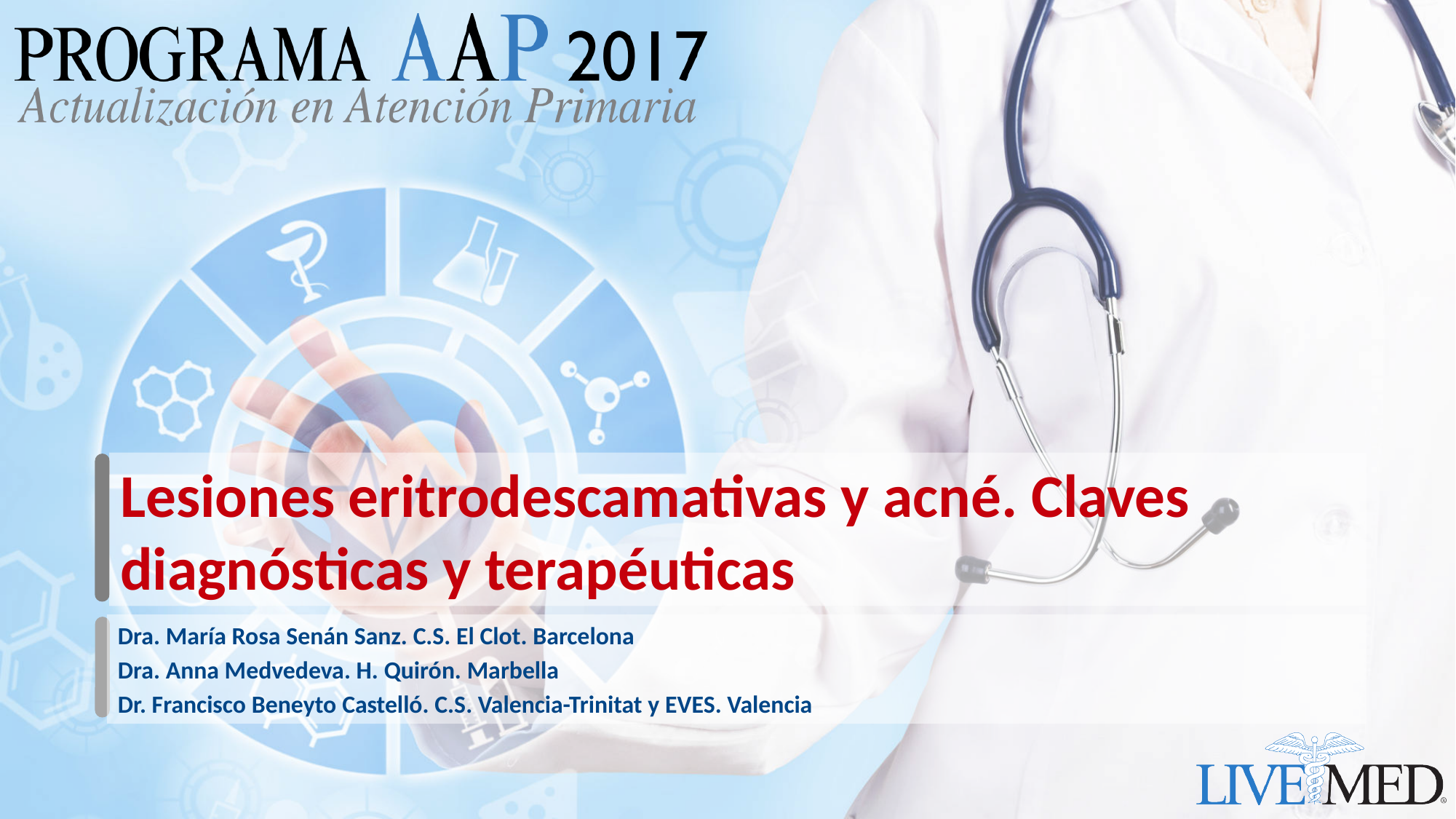

# Lesiones eritrodescamativas y acné. Claves diagnósticas y terapéuticas
Dra. María Rosa Senán Sanz. C.S. El Clot. Barcelona
Dra. Anna Medvedeva. H. Quirón. Marbella
Dr. Francisco Beneyto Castelló. C.S. Valencia-Trinitat y EVES. Valencia